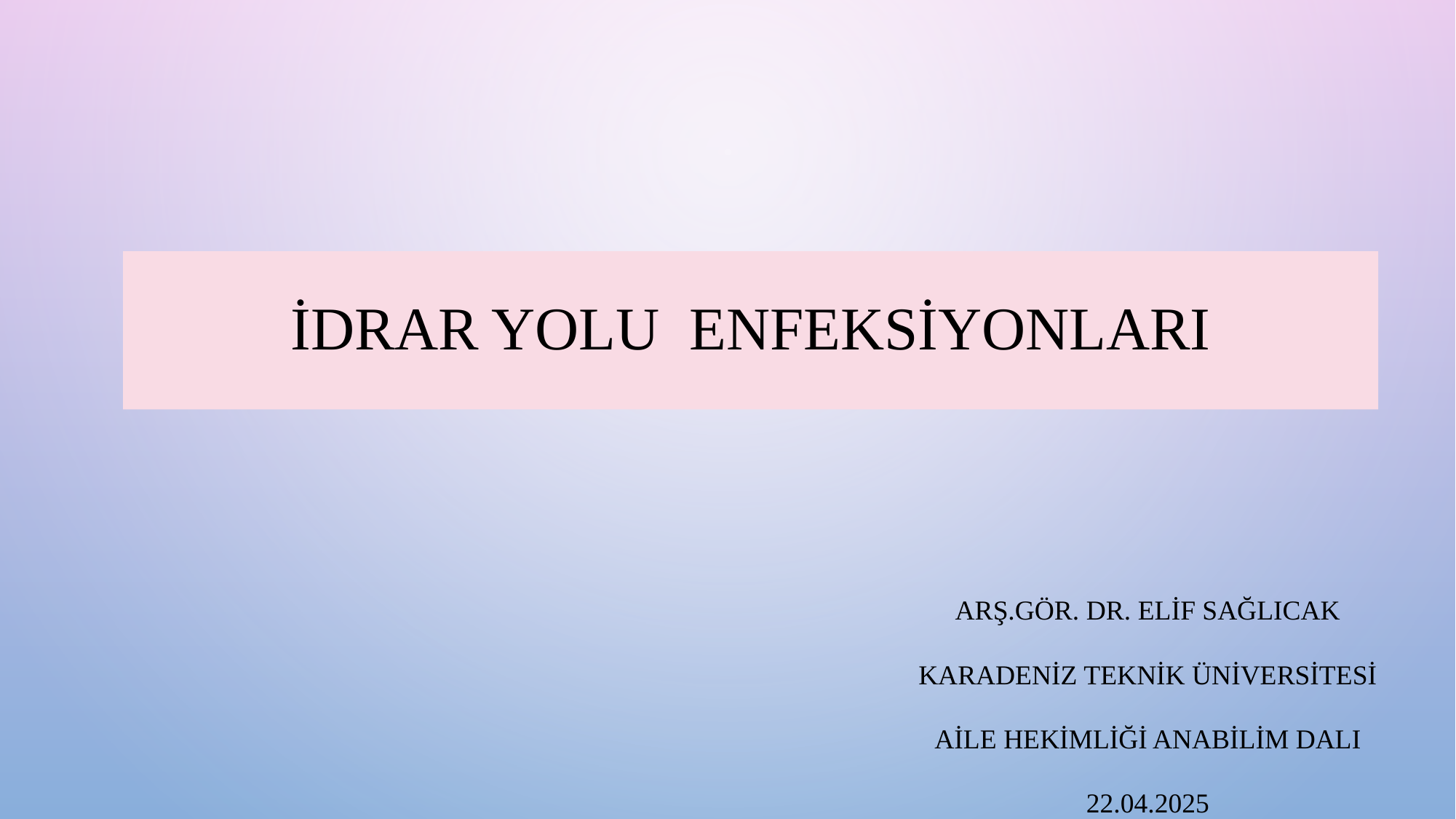

# İDRAR YOLU  ENFEKSİYONLARI
Arş.Gör. Dr. Elif SAĞLICAK
Karadeniz teknik üniversitesi
aile hekimliği anabilim dalı
22.04.2025